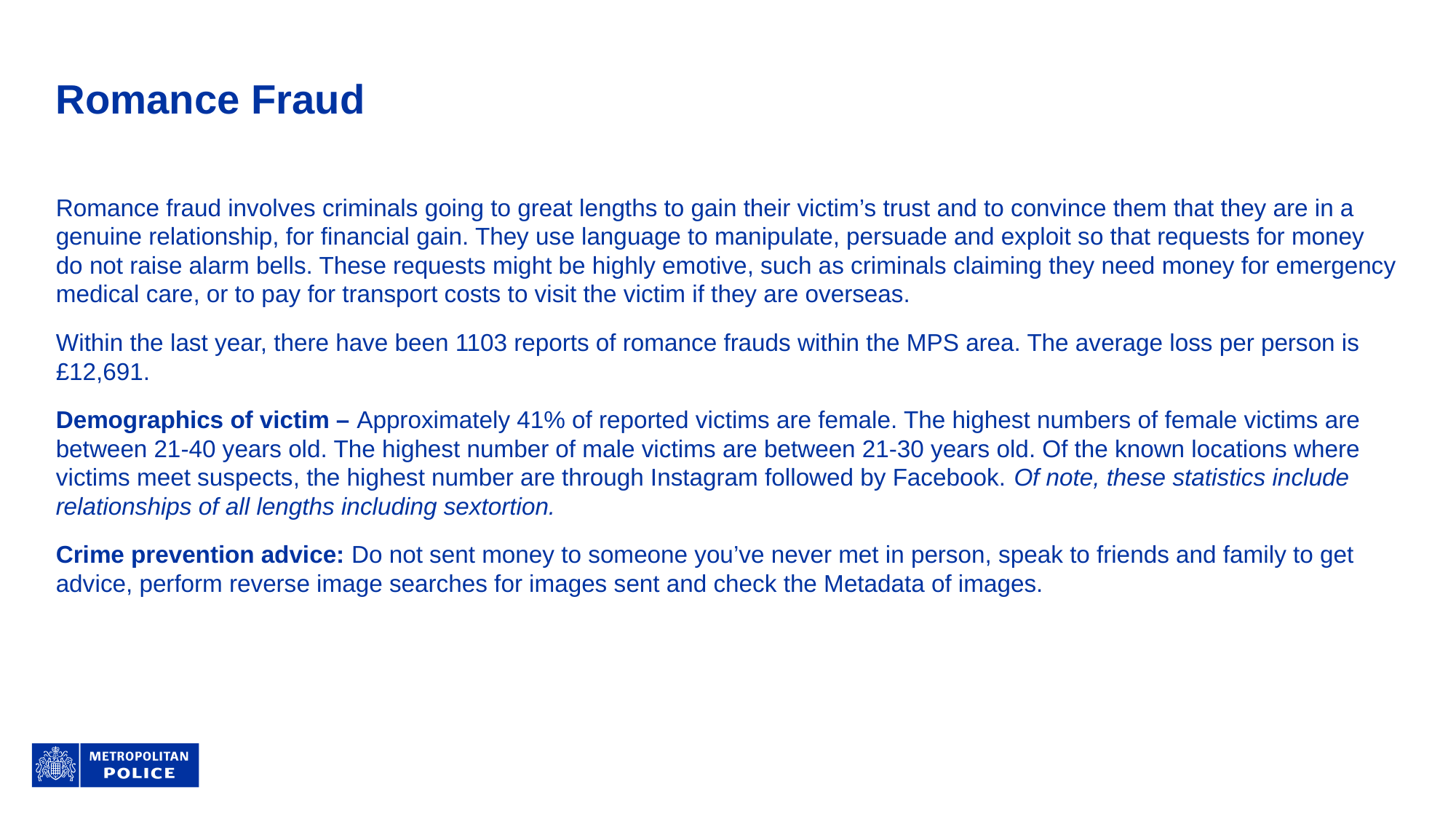

# Romance Fraud
Romance fraud involves criminals going to great lengths to gain their victim’s trust and to convince them that they are in a genuine relationship, for financial gain. They use language to manipulate, persuade and exploit so that requests for money do not raise alarm bells. These requests might be highly emotive, such as criminals claiming they need money for emergency medical care, or to pay for transport costs to visit the victim if they are overseas.
Within the last year, there have been 1103 reports of romance frauds within the MPS area. The average loss per person is £12,691.
Demographics of victim – Approximately 41% of reported victims are female. The highest numbers of female victims are between 21-40 years old. The highest number of male victims are between 21-30 years old. Of the known locations where victims meet suspects, the highest number are through Instagram followed by Facebook. Of note, these statistics include relationships of all lengths including sextortion.
Crime prevention advice: Do not sent money to someone you’ve never met in person, speak to friends and family to get advice, perform reverse image searches for images sent and check the Metadata of images.